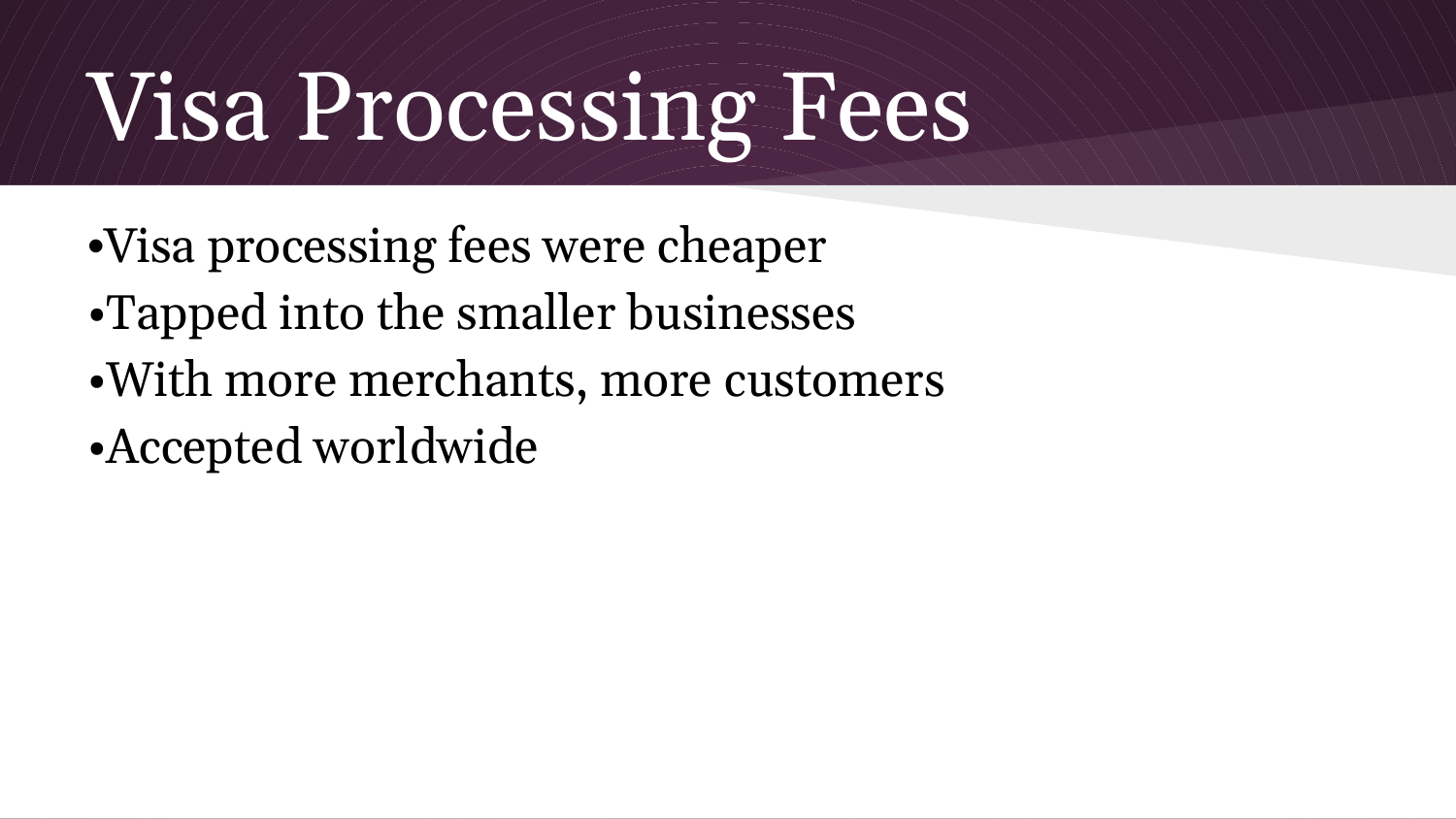

# Visa Processing Fees
•Visa processing fees were cheaper
•Tapped into the smaller businesses
•With more merchants, more customers
•Accepted worldwide